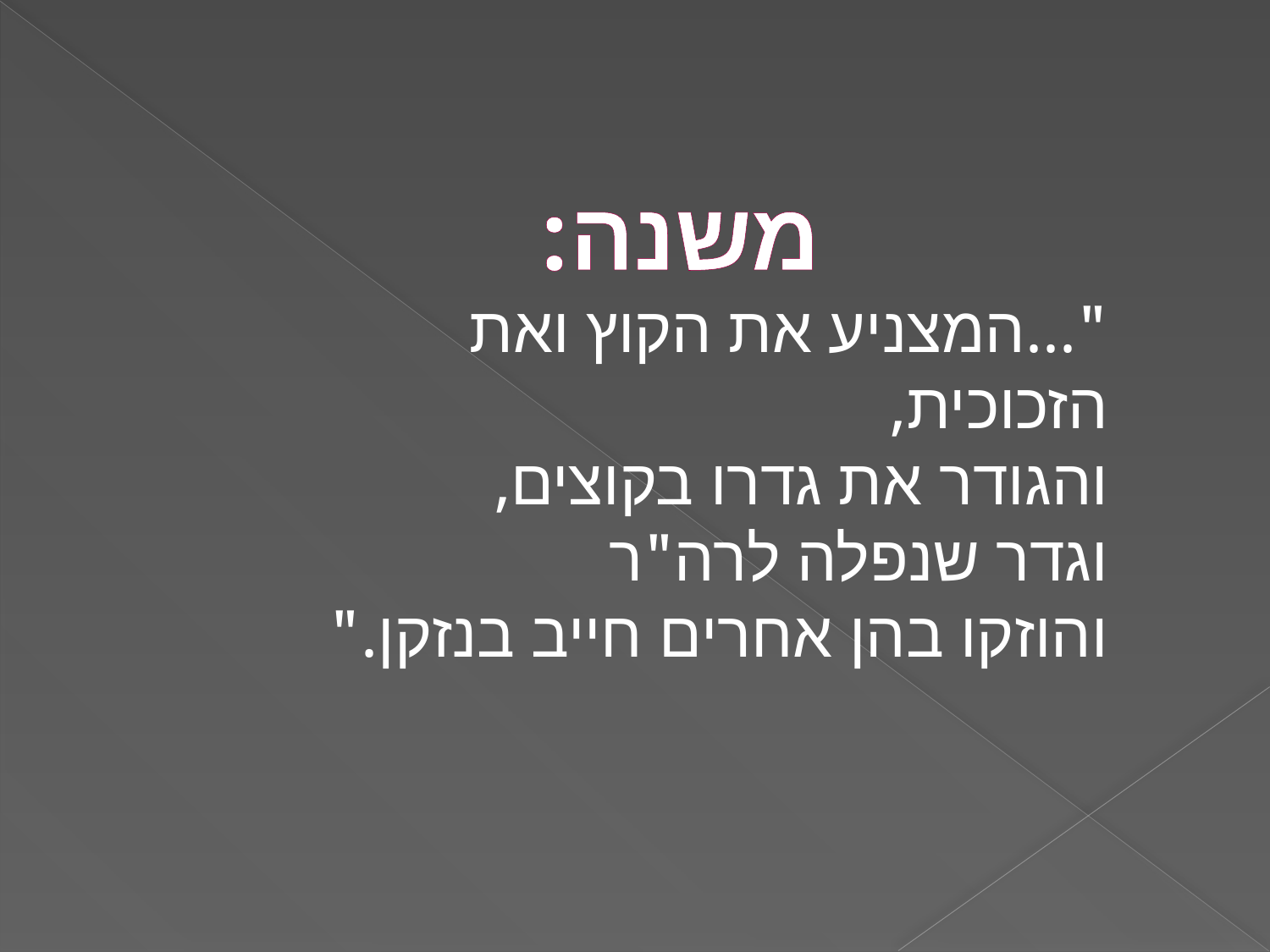

משנה:
"...המצניע את הקוץ ואת הזכוכית,
והגודר את גדרו בקוצים,
וגדר שנפלה לרה"ר
והוזקו בהן אחרים חייב בנזקן."